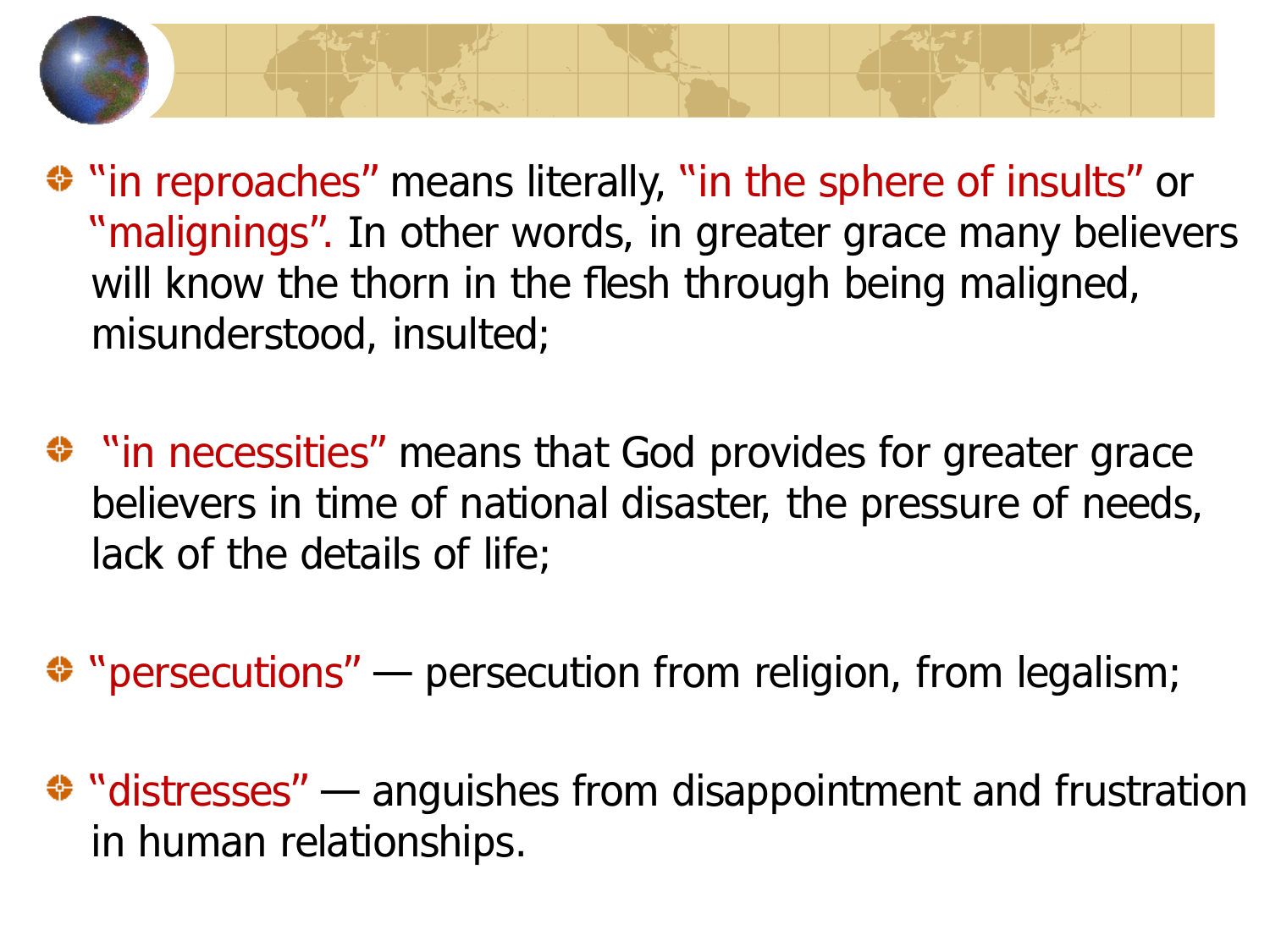

“in reproaches” means literally, “in the sphere of insults” or “malignings”. In other words, in greater grace many believers will know the thorn in the flesh through being maligned, misunderstood, insulted;

 “in necessities” means that God provides for greater grace believers in time of national disaster, the pressure of needs, lack of the details of life;

“persecutions” — persecution from religion, from legalism;

“distresses” — anguishes from disappointment and frustration in human relationships.